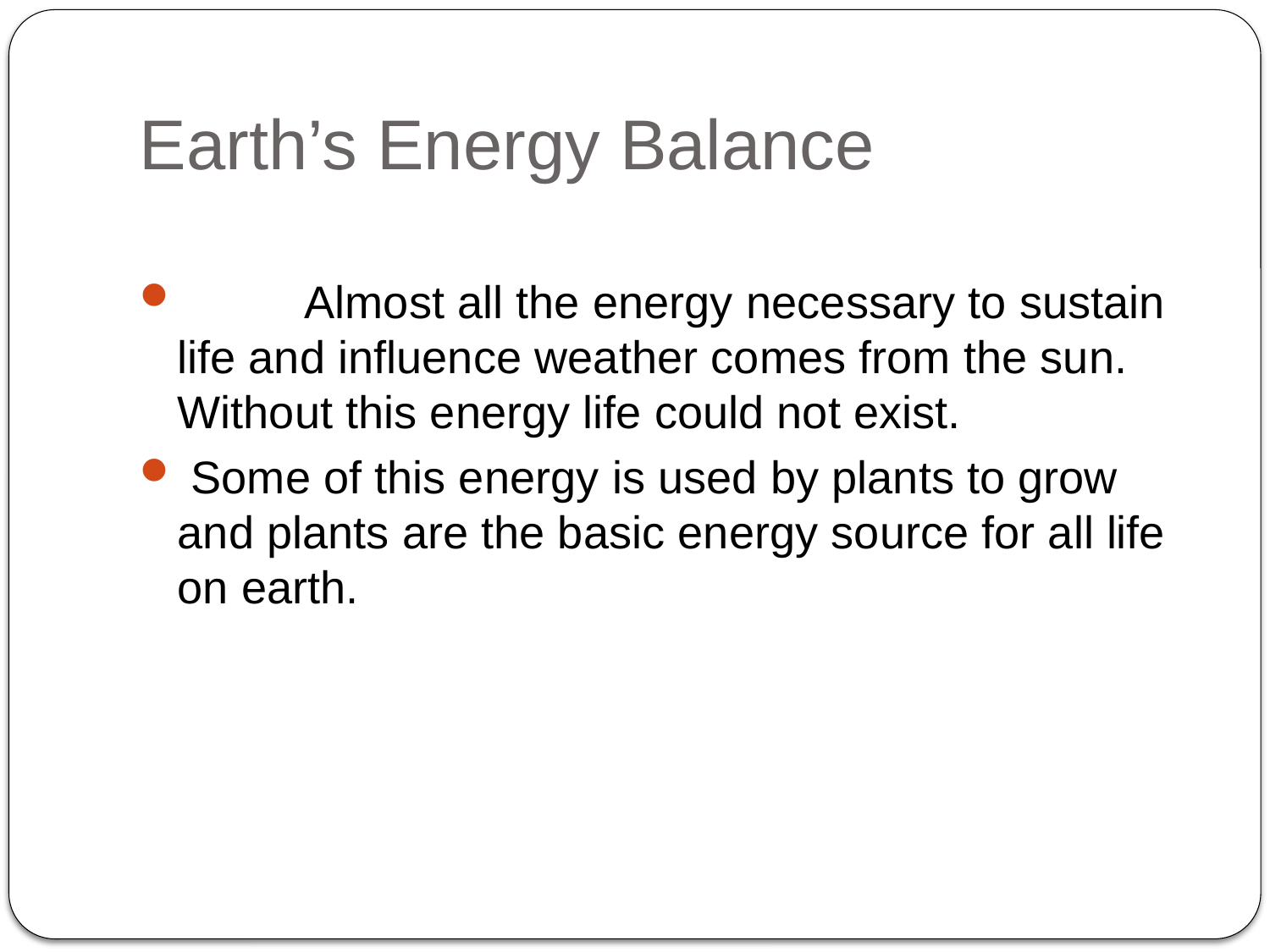

# Earth’s Energy Balance

	Almost all the energy necessary to sustain life and influence weather comes from the sun. Without this energy life could not exist.
 Some of this energy is used by plants to grow and plants are the basic energy source for all life on earth.